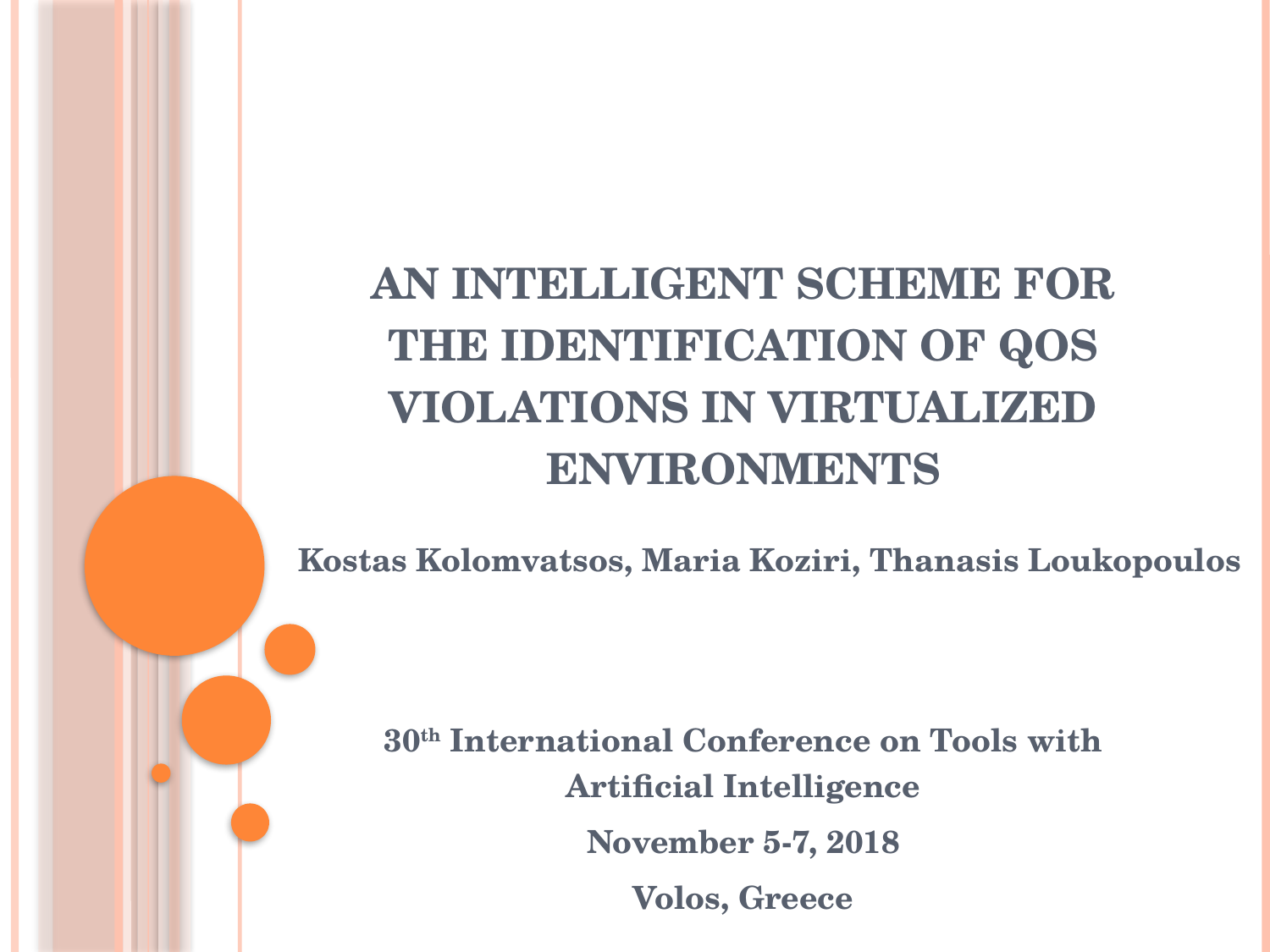

# An Intelligent Scheme for the Identification of QoS Violations in Virtualized Environments
Kostas Kolomvatsos, Maria Koziri, Thanasis Loukopoulos

30th International Conference on Tools with Artificial Intelligence
November 5-7, 2018
Volos, Greece